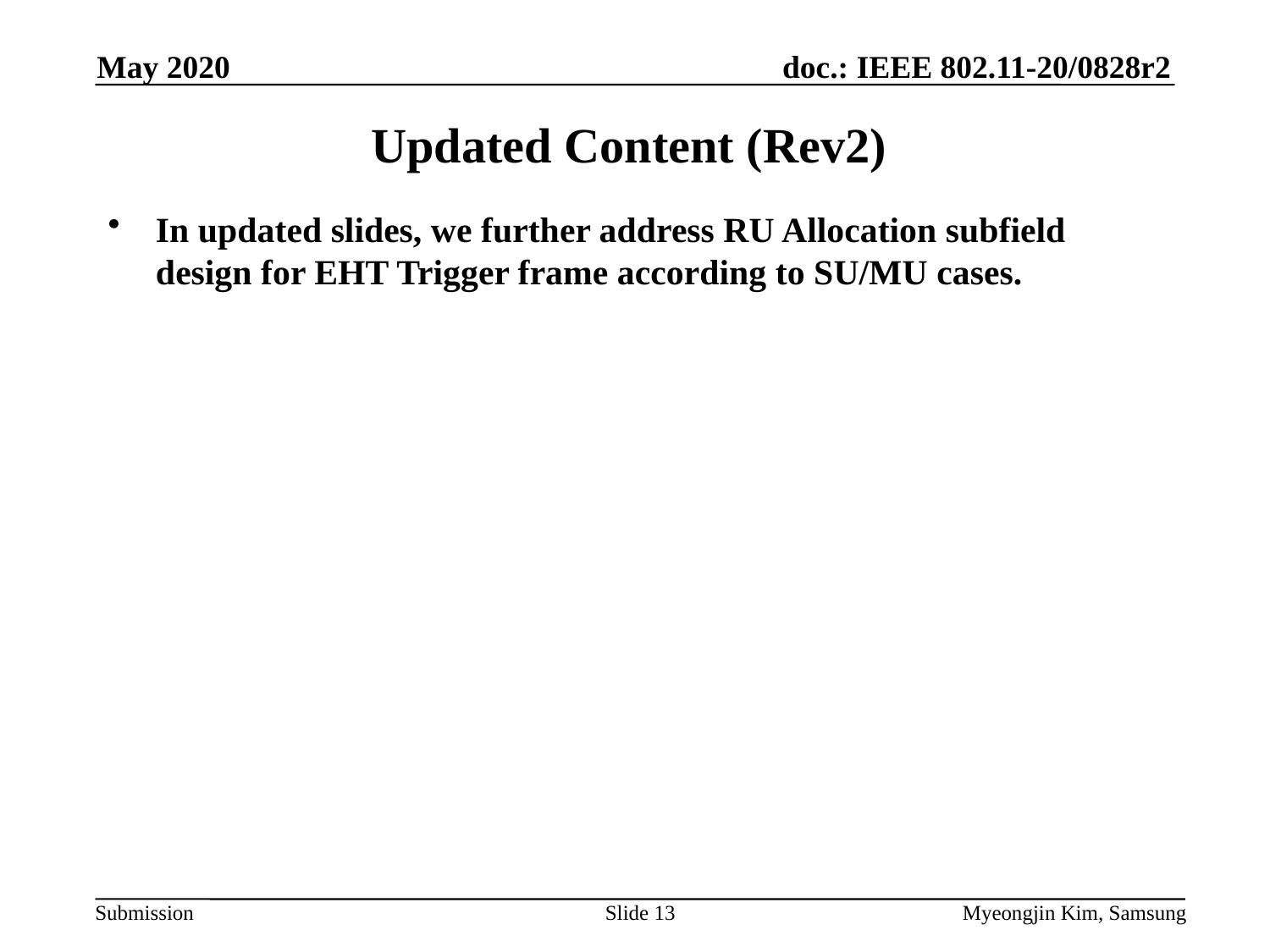

May 2020
# Updated Content (Rev2)
In updated slides, we further address RU Allocation subfield design for EHT Trigger frame according to SU/MU cases.
Slide 13
Myeongjin Kim, Samsung